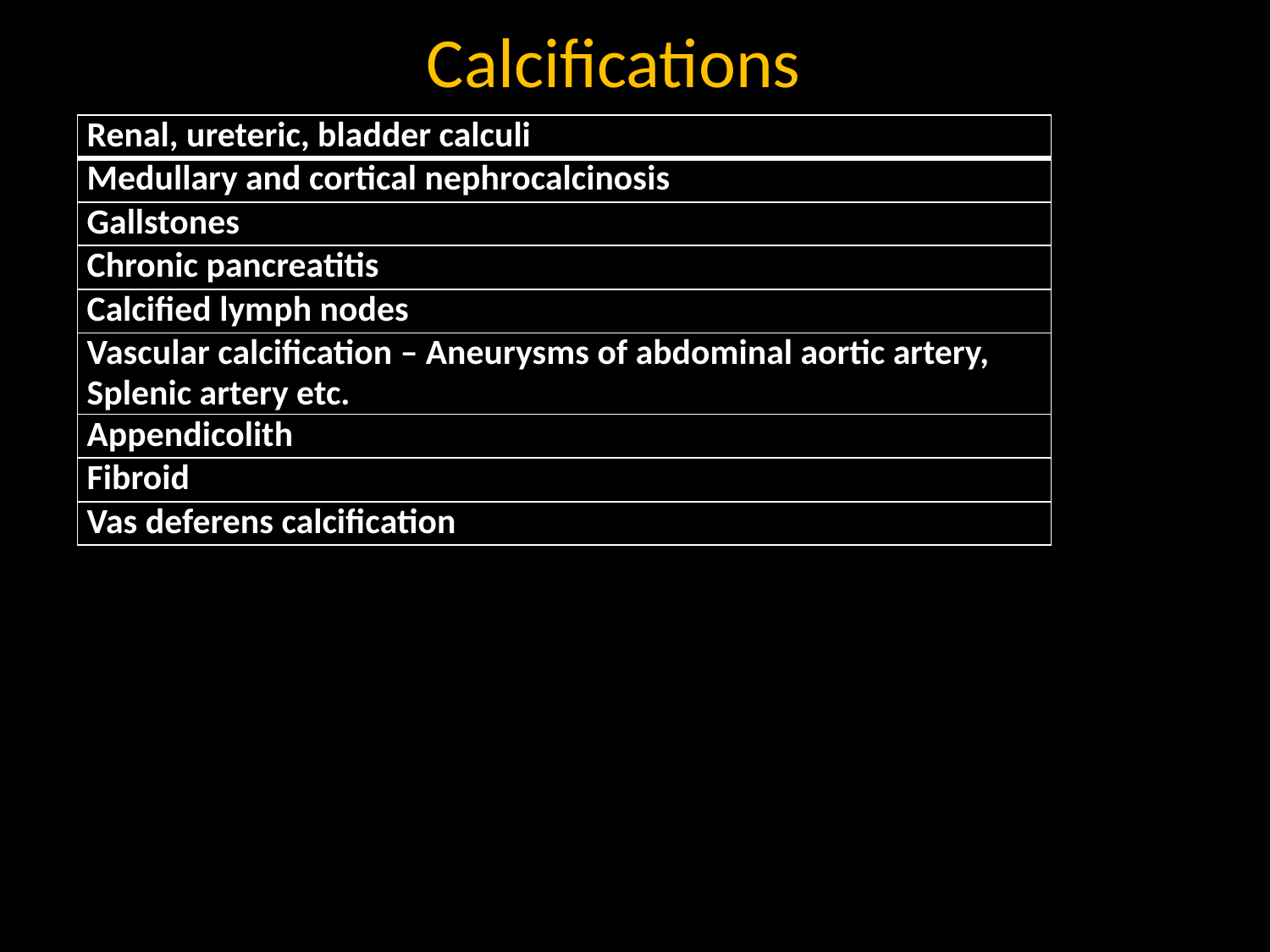

# Calcifications
| Renal, ureteric, bladder calculi |
| --- |
| Medullary and cortical nephrocalcinosis |
| Gallstones |
| Chronic pancreatitis |
| Calcified lymph nodes |
| Vascular calcification – Aneurysms of abdominal aortic artery, Splenic artery etc. |
| Appendicolith |
| Fibroid |
| Vas deferens calcification |